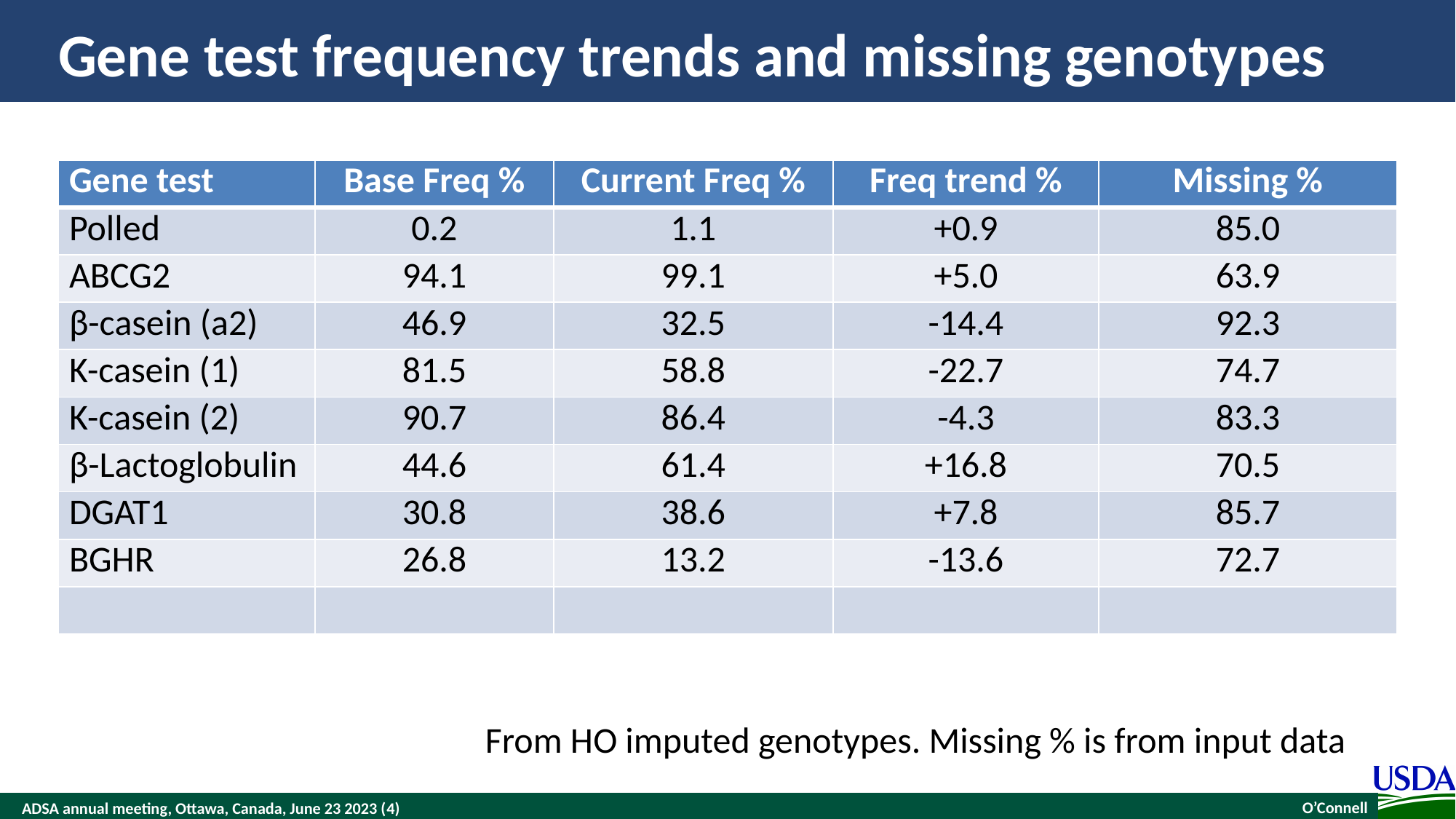

# Gene test frequency trends and missing genotypes
| Gene test | Base Freq % | Current Freq % | Freq trend % | Missing % |
| --- | --- | --- | --- | --- |
| Polled | 0.2 | 1.1 | +0.9 | 85.0 |
| ABCG2 | 94.1 | 99.1 | +5.0 | 63.9 |
| β-casein (a2) | 46.9 | 32.5 | -14.4 | 92.3 |
| K-casein (1) | 81.5 | 58.8 | -22.7 | 74.7 |
| K-casein (2) | 90.7 | 86.4 | -4.3 | 83.3 |
| β-Lactoglobulin | 44.6 | 61.4 | +16.8 | 70.5 |
| DGAT1 | 30.8 | 38.6 | +7.8 | 85.7 |
| BGHR | 26.8 | 13.2 | -13.6 | 72.7 |
|  |  |  |  |  |
From HO imputed genotypes. Missing % is from input data